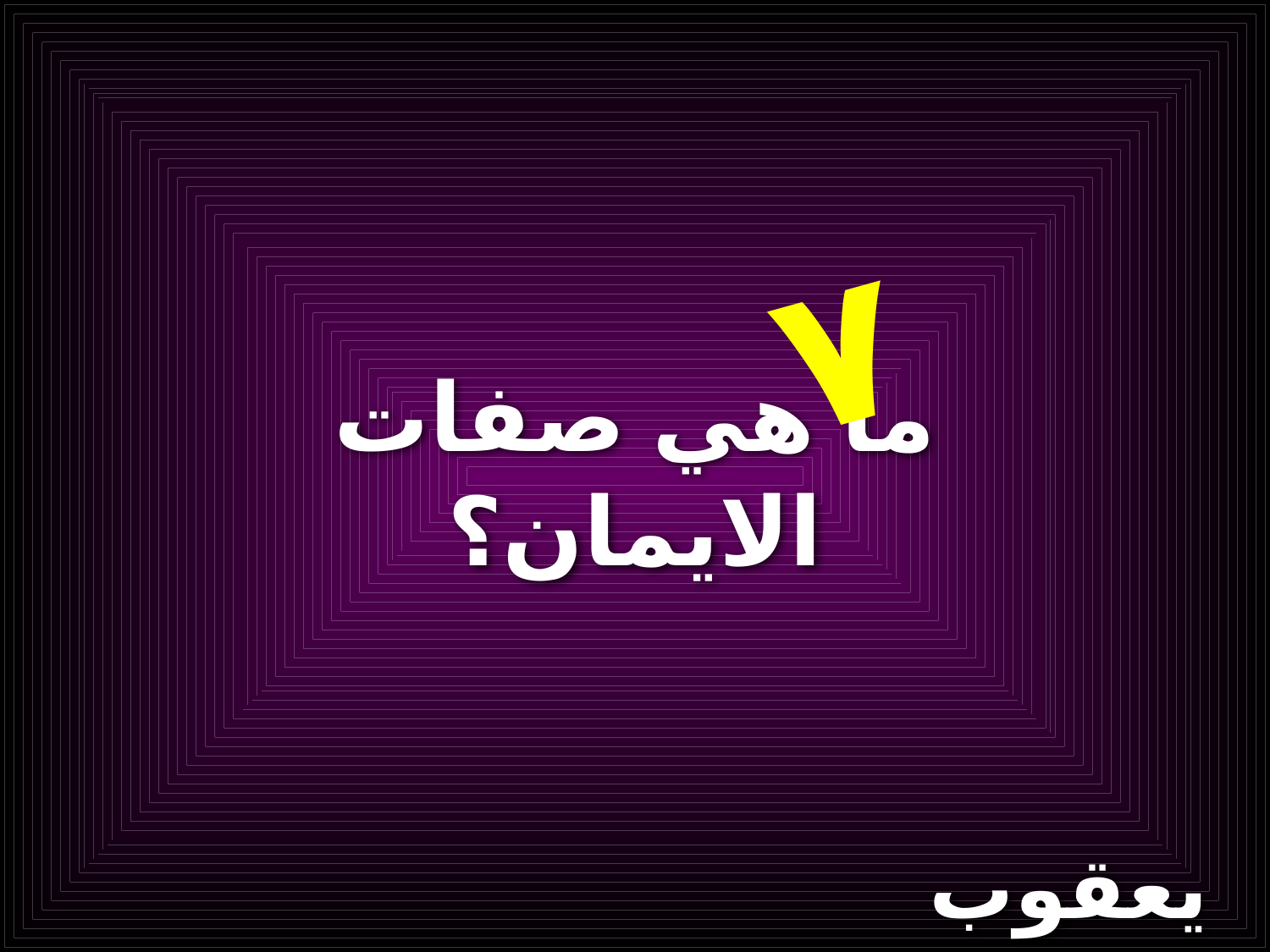

٧
# ما هي صفات الايمان؟
يعقوب